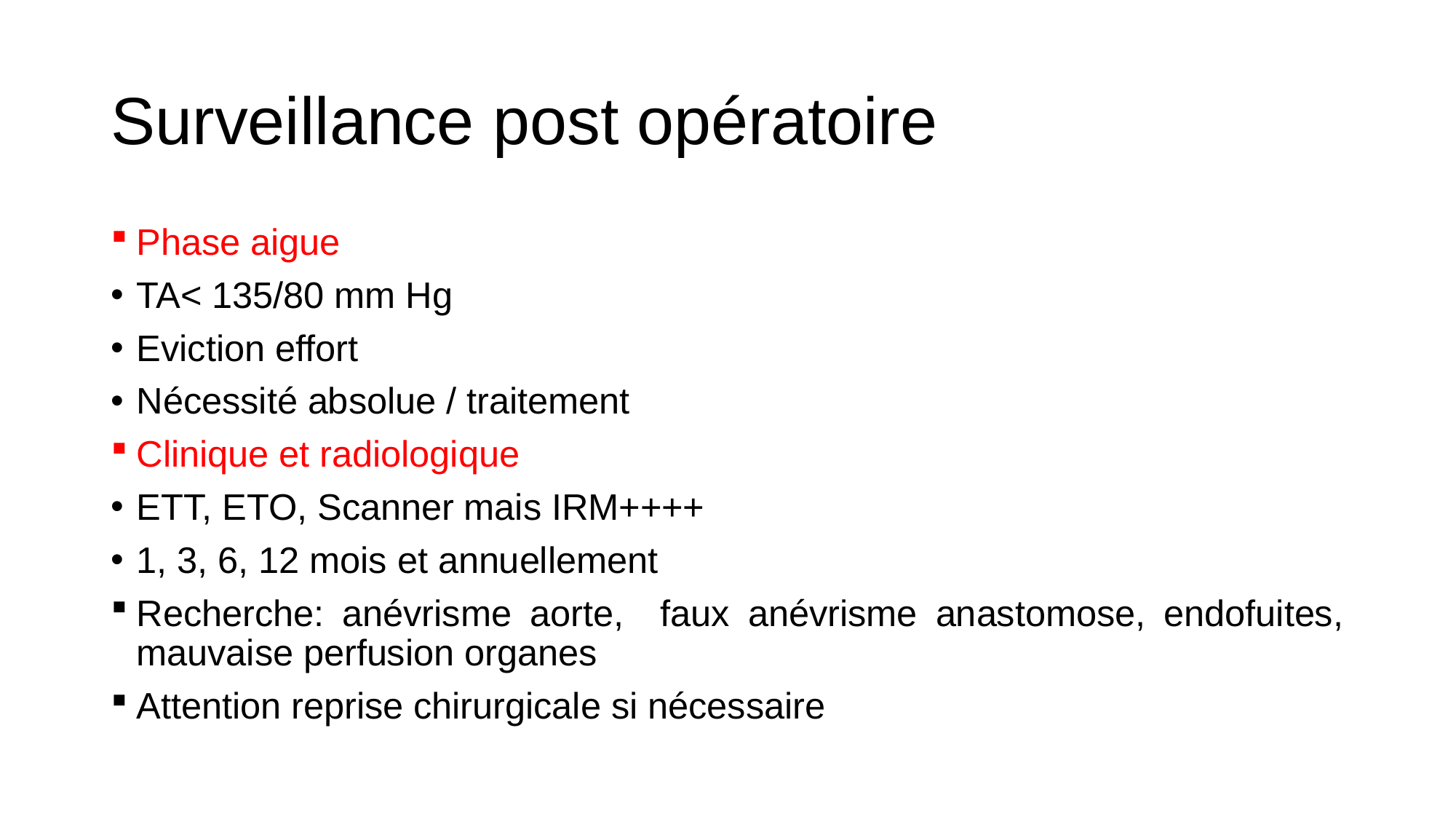

# Surveillance post opératoire
Phase aigue
TA< 135/80 mm Hg
Eviction effort
Nécessité absolue / traitement
Clinique et radiologique
ETT, ETO, Scanner mais IRM++++
1, 3, 6, 12 mois et annuellement
Recherche: anévrisme aorte,  faux anévrisme anastomose, endofuites, mauvaise perfusion organes
Attention reprise chirurgicale si nécessaire